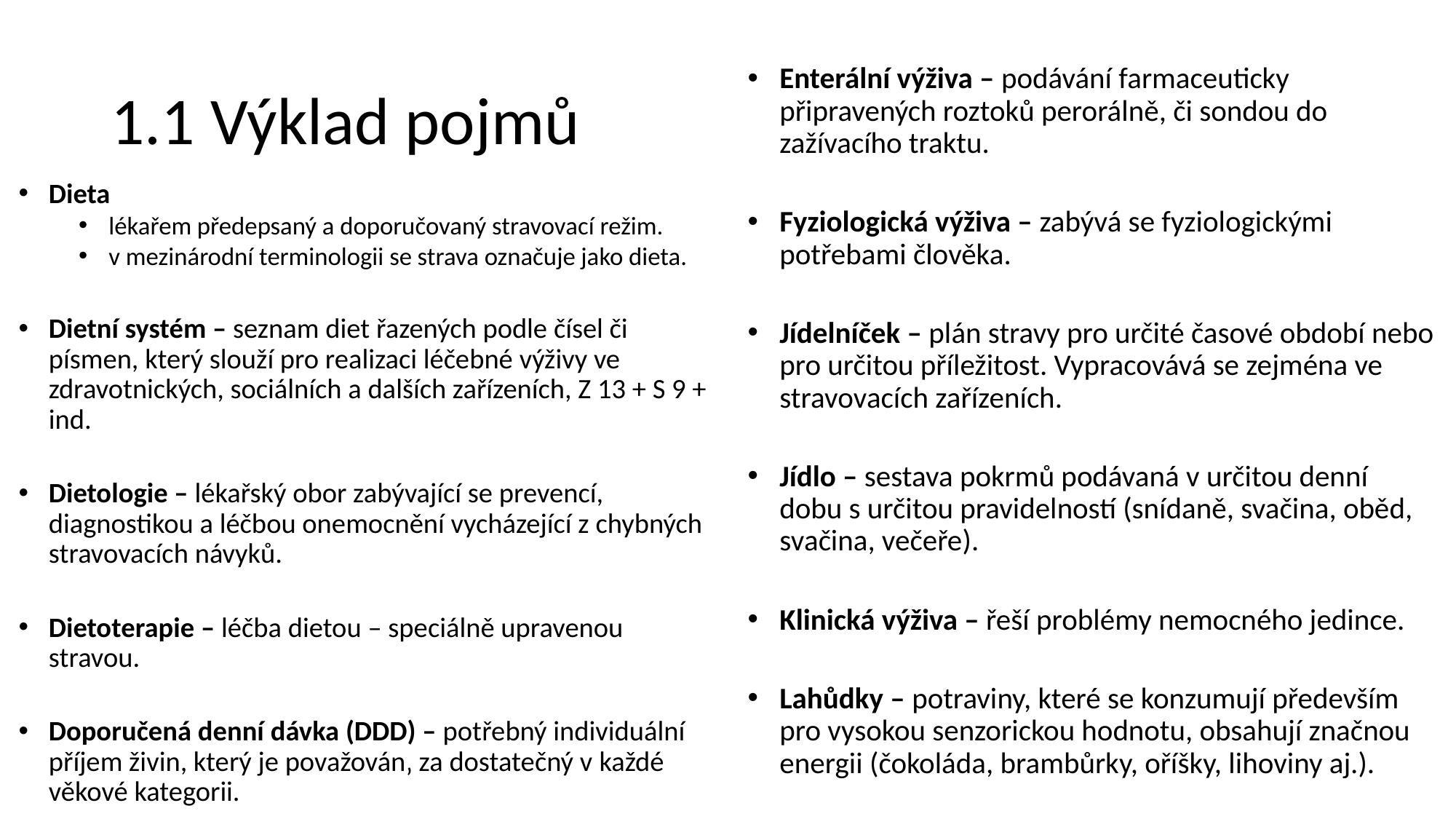

# 1.1 Výklad pojmů
Enterální výživa – podávání farmaceuticky připravených roztoků perorálně, či sondou do zažívacího traktu.

Fyziologická výživa – zabývá se fyziologickými potřebami člověka.

Jídelníček – plán stravy pro určité časové období nebo pro určitou příležitost. Vypracovává se zejména ve stravovacích zařízeních.

Jídlo – sestava pokrmů podávaná v určitou denní dobu s určitou pravidelností (snídaně, svačina, oběd, svačina, večeře).

Klinická výživa – řeší problémy nemocného jedince.

Lahůdky – potraviny, které se konzumují především pro vysokou senzorickou hodnotu, obsahují značnou energii (čokoláda, brambůrky, oříšky, lihoviny aj.).

Dieta
lékařem předepsaný a doporučovaný stravovací režim.
v mezinárodní terminologii se strava označuje jako dieta.

Dietní systém – seznam diet řazených podle čísel či písmen, který slouží pro realizaci léčebné výživy ve zdravotnických, sociálních a dalších zařízeních, Z 13 + S 9 + ind.

Dietologie – lékařský obor zabývající se prevencí, diagnostikou a léčbou onemocnění vycházející z chybných stravovacích návyků.

Dietoterapie – léčba dietou – speciálně upravenou stravou.

Doporučená denní dávka (DDD) – potřebný individuální příjem živin, který je považován‚ za dostatečný v každé věkové kategorii.